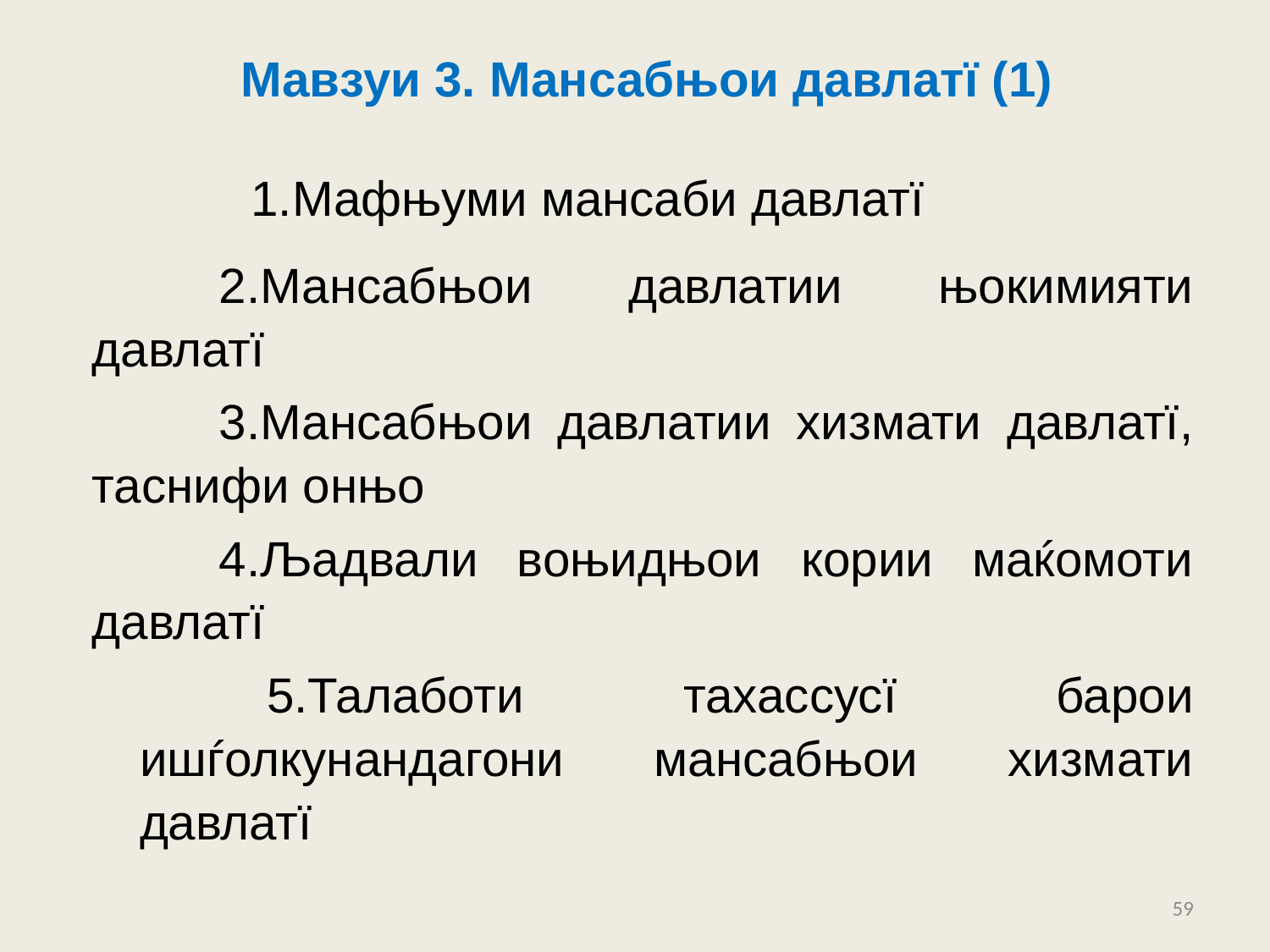

Мавзуи 3. Мансабњои давлатї (1)

	1.Мафњуми мансаби давлатї
	2.Мансабњои давлатии њокимияти давлатї
	3.Мансабњои давлатии хизмати давлатї, таснифи онњо
	4.Љадвали воњидњои кории маќомоти давлатї
	5.Талаботи тахассусї барои ишѓолкунандагони мансабњои хизмати давлатї

59